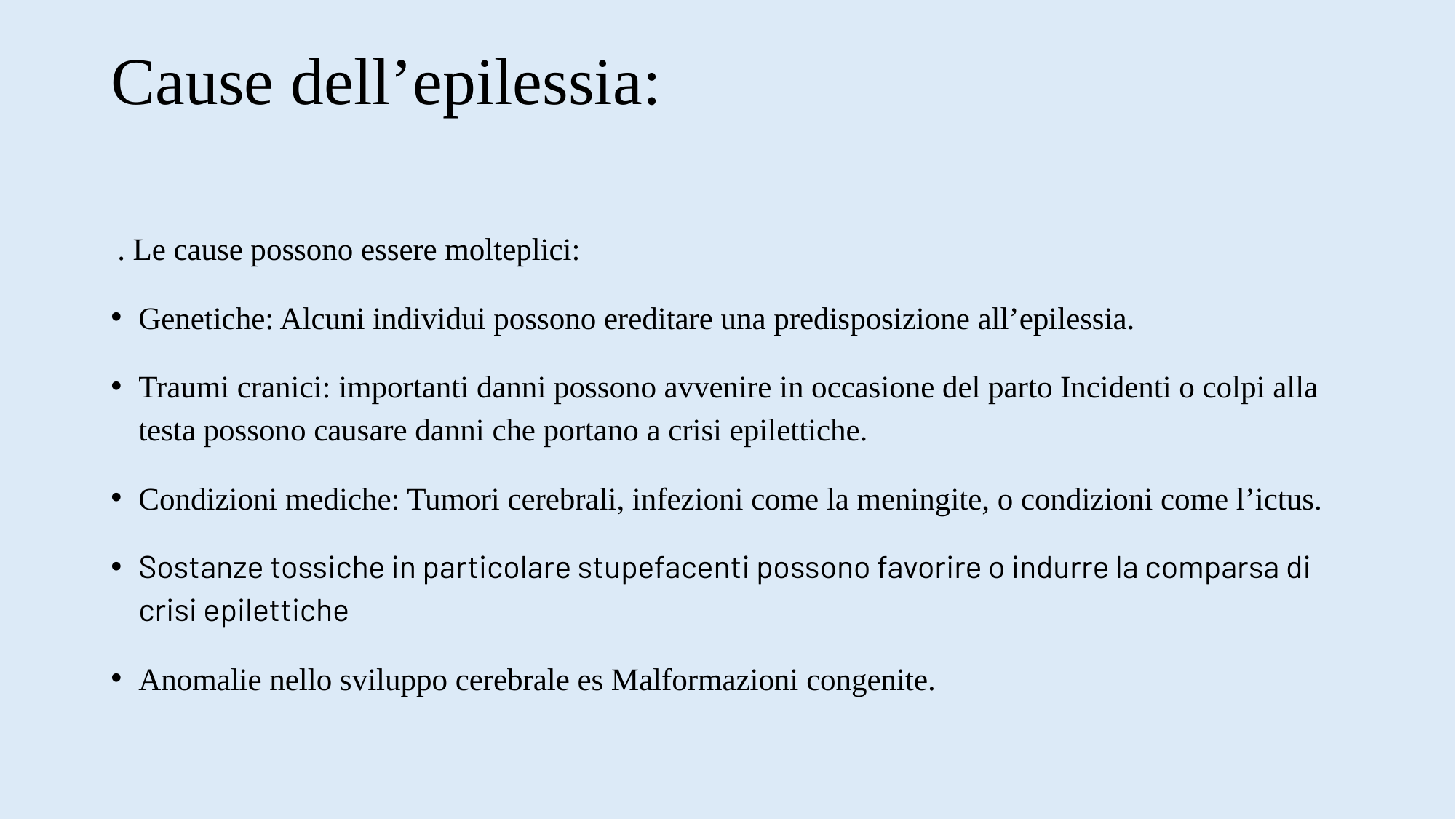

# Cause dell’epilessia:
 . Le cause possono essere molteplici:
Genetiche: Alcuni individui possono ereditare una predisposizione all’epilessia.
Traumi cranici: importanti danni possono avvenire in occasione del parto Incidenti o colpi alla testa possono causare danni che portano a crisi epilettiche.
Condizioni mediche: Tumori cerebrali, infezioni come la meningite, o condizioni come l’ictus.
Sostanze tossiche in particolare stupefacenti possono favorire o indurre la comparsa di crisi epilettiche
Anomalie nello sviluppo cerebrale es Malformazioni congenite.